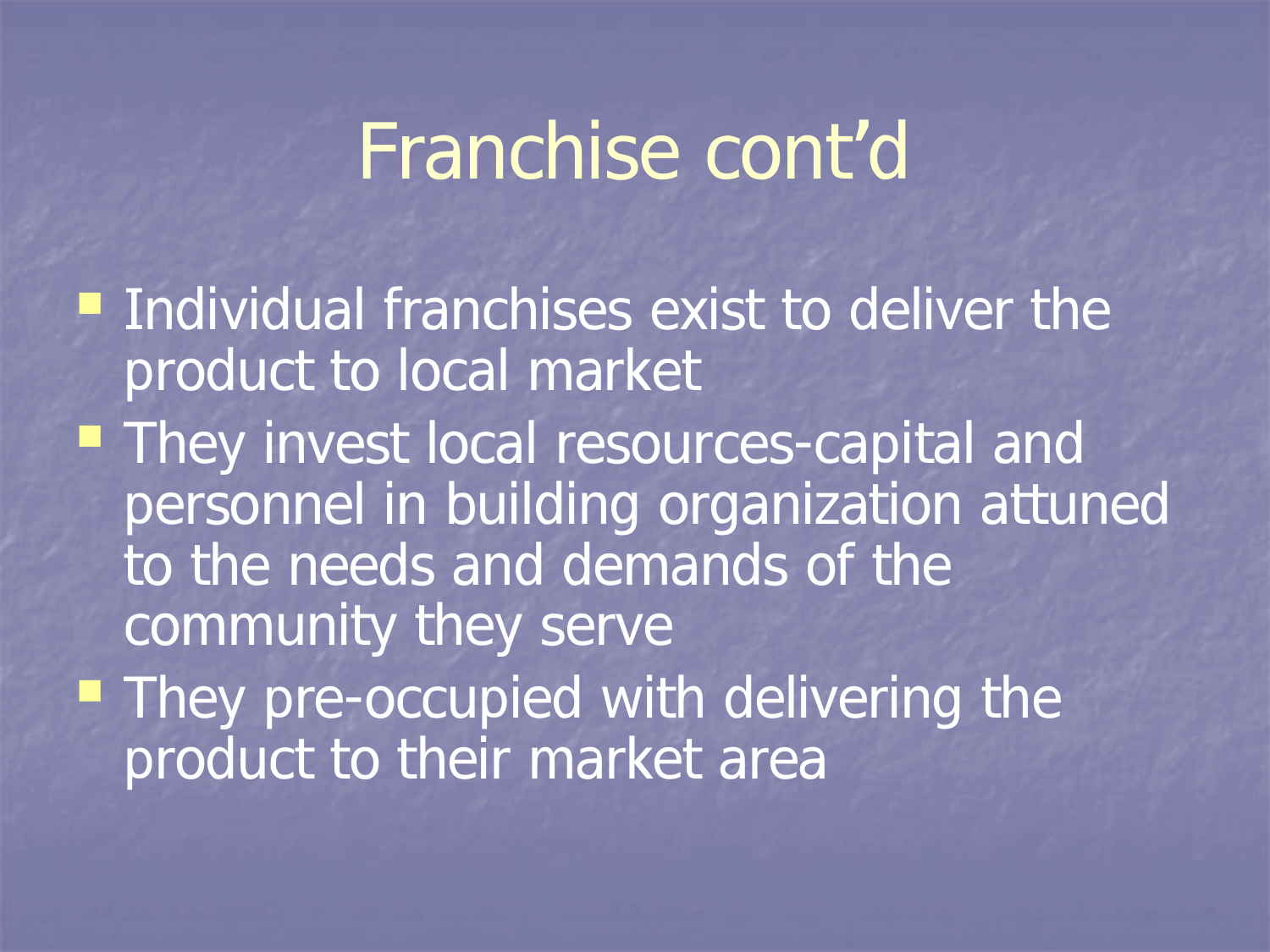

# Franchise cont’d
Individual franchises exist to deliver the product to local market
They invest local resources-capital and personnel in building organization attuned to the needs and demands of the community they serve
They pre-occupied with delivering the product to their market area